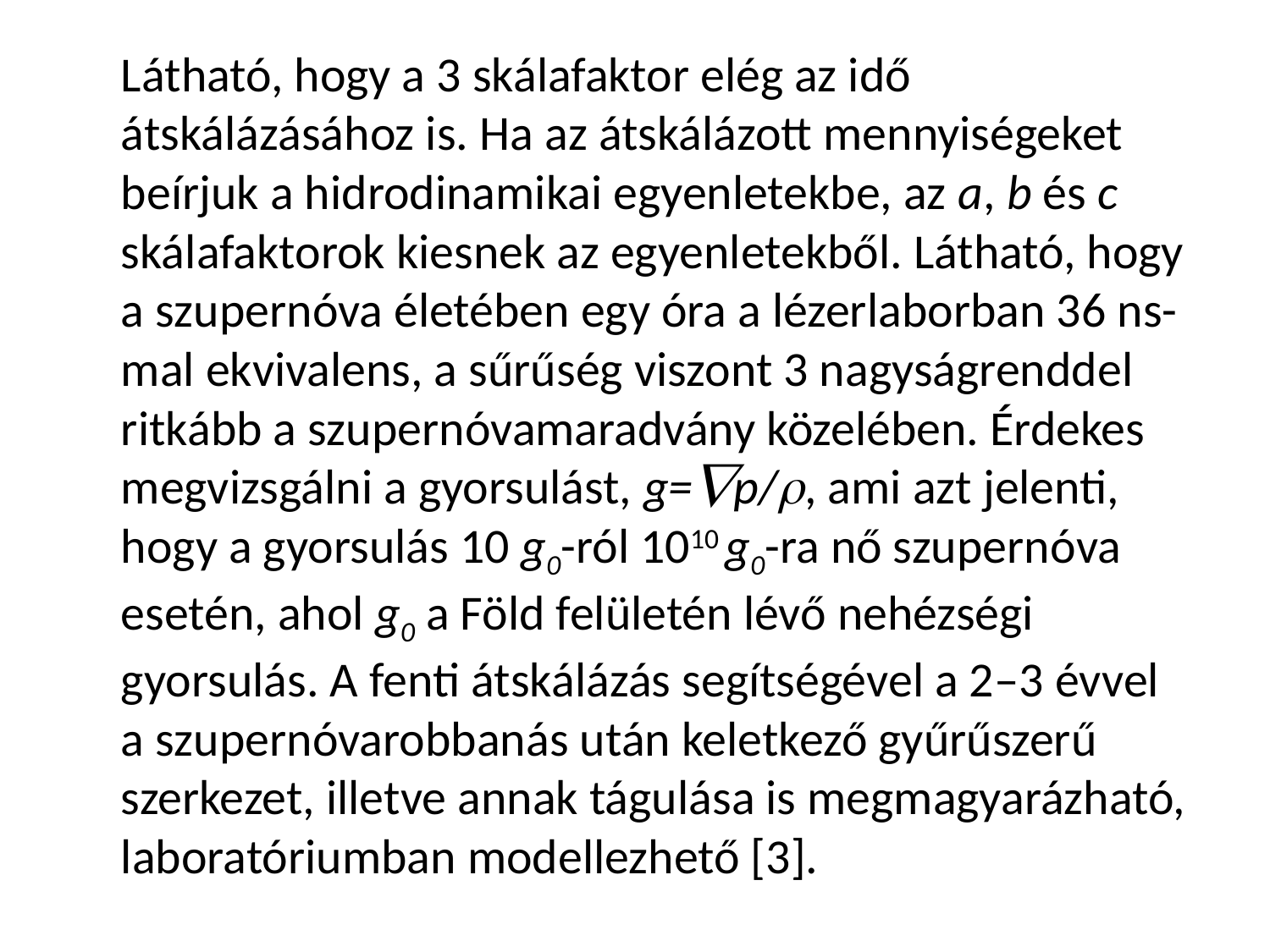

Látható, hogy a 3 skálafaktor elég az idő átskálázásához is. Ha az átskálázott mennyiségeket beírjuk a hidrodinamikai egyenletekbe, az a, b és c skálafaktorok kiesnek az egyenletekből. Látható, hogy a szupernóva életében egy óra a lézerlaborban 36 ns-mal ekvivalens, a sűrűség viszont 3 nagyságrenddel ritkább a szupernóvamaradvány közelében. Érdekes megvizsgálni a gyorsulást, g=∇p/ρ, ami azt jelenti, hogy a gyorsulás 10 g0-ról 1010 g0-ra nő szupernóva esetén, ahol g0 a Föld felületén lévő nehézségi gyorsulás. A fenti átskálázás segítségével a 2‒3 évvel a szupernóvarobbanás után keletkező gyűrűszerű szerkezet, illetve annak tágulása is megmagyarázható, laboratóriumban modellezhető [3].